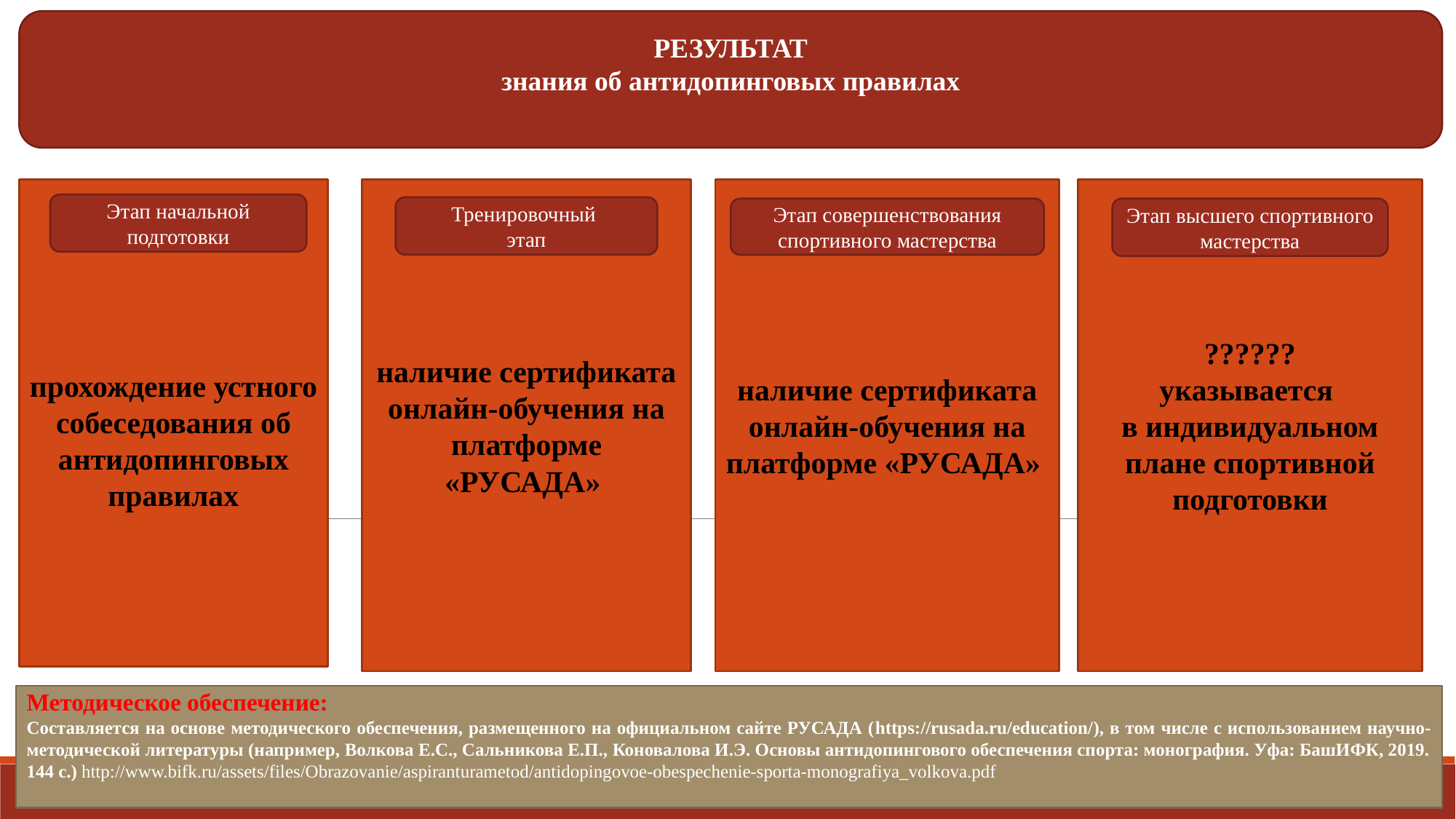

РЕЗУЛЬТАТ
знания об антидопинговых правилах

наличие сертификата онлайн-обучения на платформе «РУСАДА»
??????
указывается
в индивидуальном плане спортивной подготовки
наличие сертификата онлайн-обучения на платформе «РУСАДА»

прохождение устного собеседования об антидопинговых правилах
Этап начальной подготовки
Тренировочный
этап
Этап совершенствования спортивного мастерства
Этап высшего спортивного мастерства
Методическое обеспечение:
Составляется на основе методического обеспечения, размещенного на официальном сайте РУСАДА (https://rusada.ru/education/), в том числе с использованием научно-методической литературы (например, Волкова Е.С., Сальникова Е.П., Коновалова И.Э. Основы антидопингового обеспечения спорта: монография. Уфа: БашИФК, 2019. 144 с.) http://www.bifk.ru/assets/files/Obrazovanie/aspiranturametod/antidopingovoe-obespechenie-sporta-monografiya_volkova.pdf